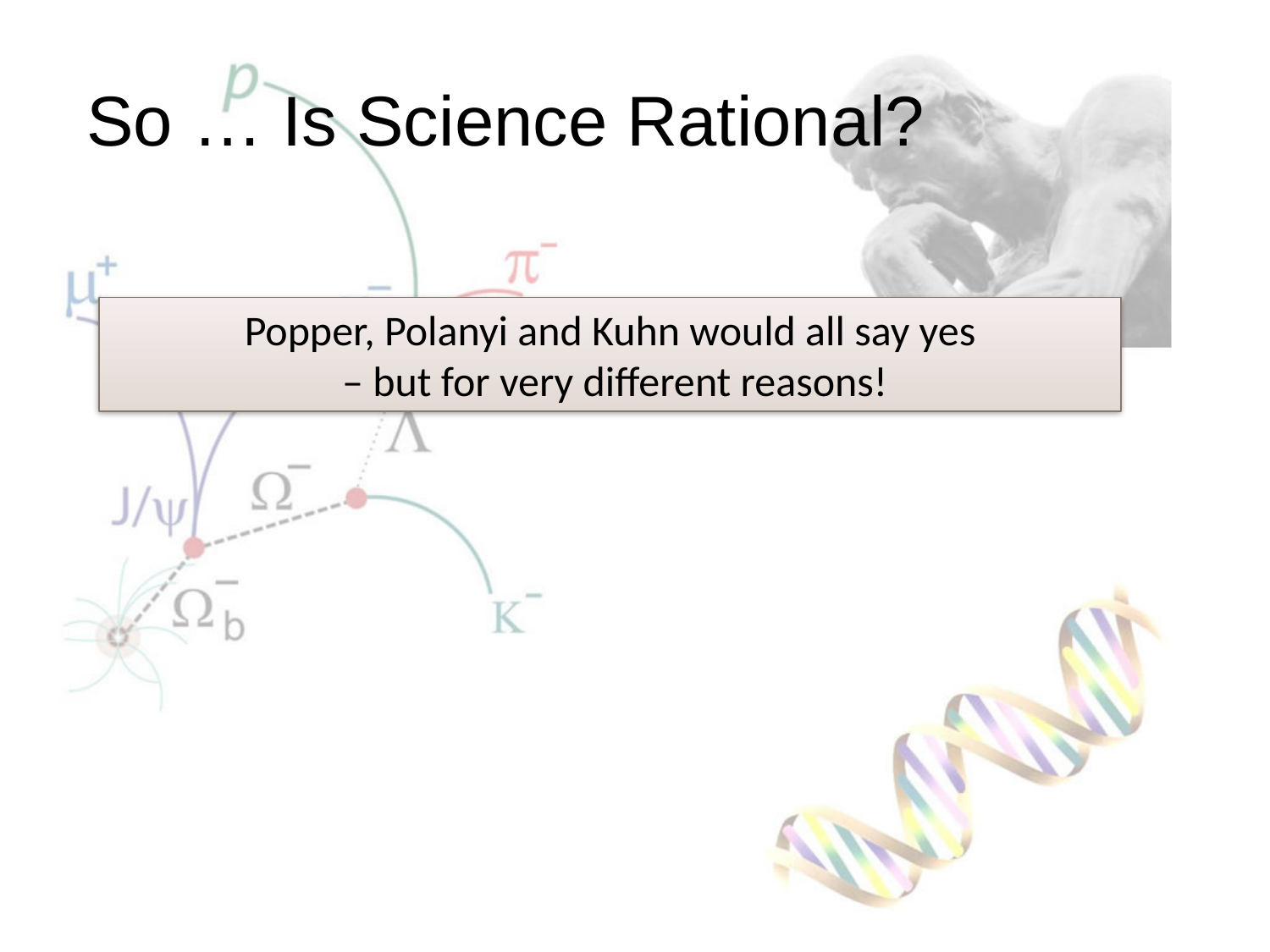

So … Is Science Rational?

Popper, Polanyi and Kuhn would all say yes
 – but for very different reasons!